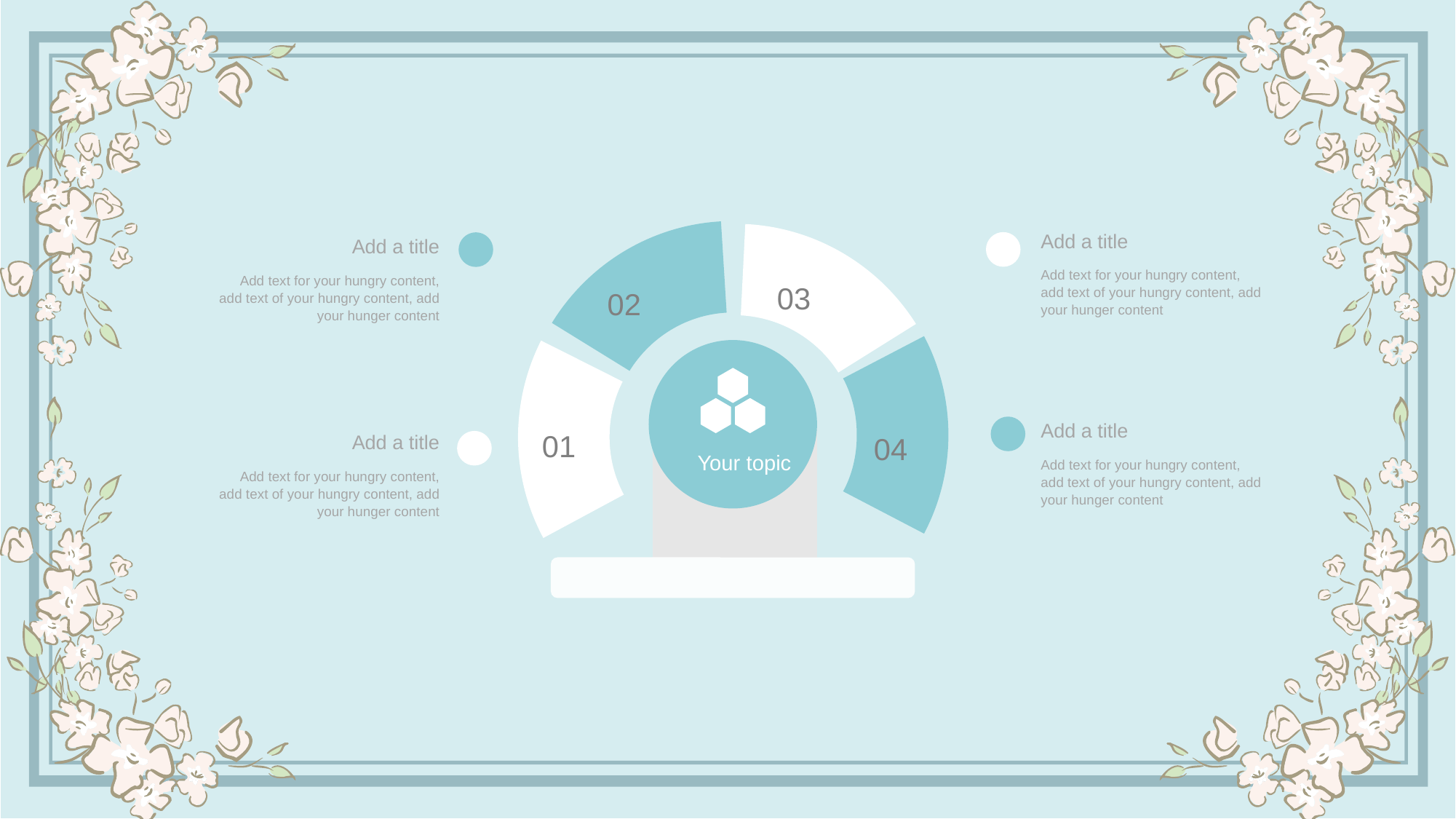

02
Add a title

Add text for your hungry content, add text of your hungry content, add your hunger content
Add a title

Add text for your hungry content, add text of your hungry content, add your hunger content

03
Add a title

Add text for your hungry content, add text of your hungry content, add your hunger content
Add a title

Add text for your hungry content, add text of your hungry content, add your hunger content

04

Your topic

01